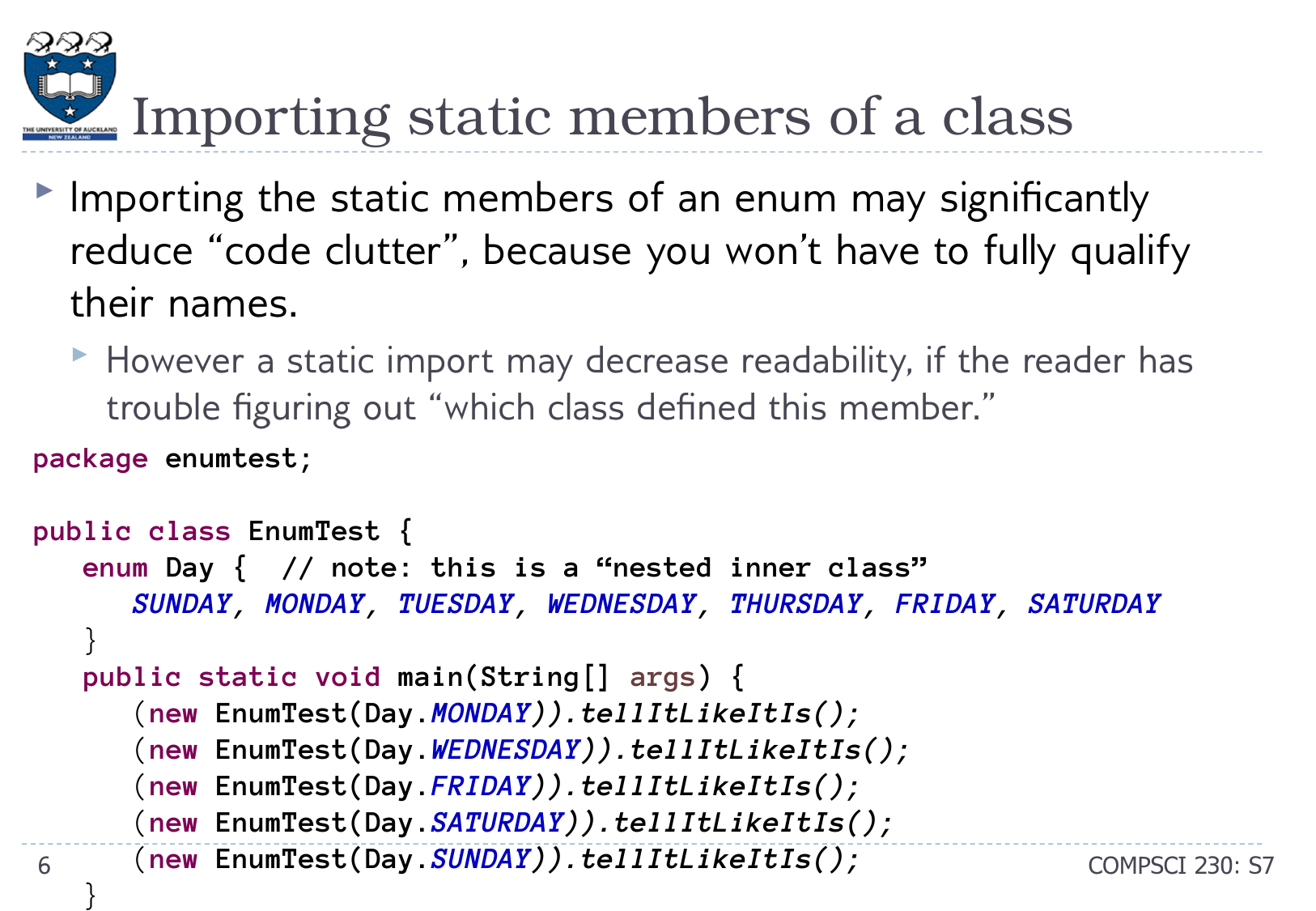

# Importing static members of a class
Importing the static members of an enum may significantly reduce “code clutter”, because you won’t have to fully qualify their names.
However a static import may decrease readability, if the reader has trouble figuring out “which class defined this member.”
package enumtest;

public class EnumTest {
   enum Day {  // note: this is a “nested inner class”
      SUNDAY, MONDAY, TUESDAY, WEDNESDAY, THURSDAY, FRIDAY, SATURDAY
   }
   public static void main(String[] args) {
      (new EnumTest(Day.MONDAY)).tellItLikeItIs();
      (new EnumTest(Day.WEDNESDAY)).tellItLikeItIs();
      (new EnumTest(Day.FRIDAY)).tellItLikeItIs();
      (new EnumTest(Day.SATURDAY)).tellItLikeItIs();
      (new EnumTest(Day.SUNDAY)).tellItLikeItIs();
   }
6
COMPSCI 230: S7